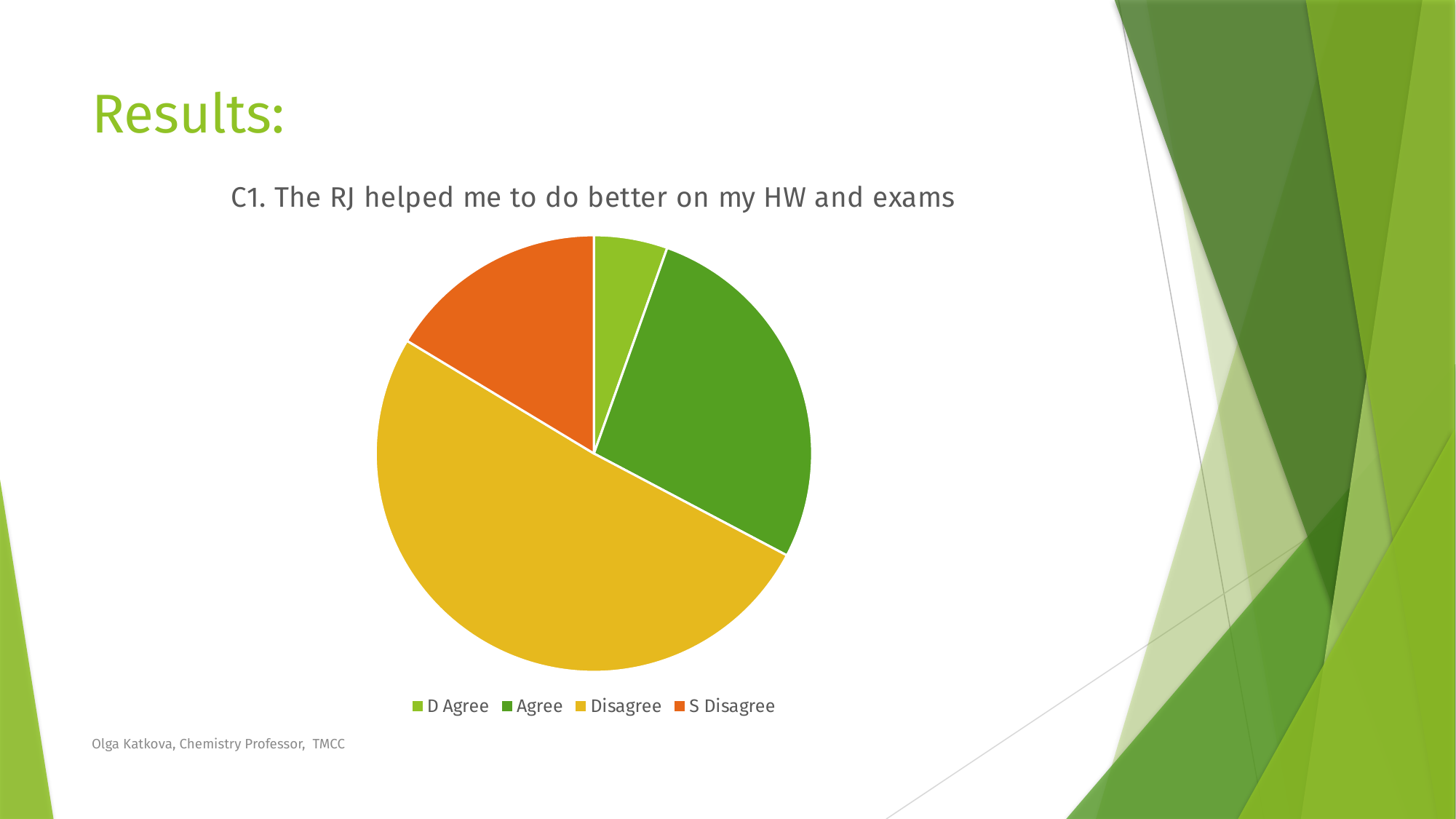

# Results:

### Chart:

| Category | C1. The RJ helped me to do better on my HW and exams |
|---|---|
| D Agree | 3.0 |
| Agree | 15.0 |
| Disagree | 28.0 |
| S Disagree | 9.0 |
Olga Katkova, Chemistry Professor,  TMCC